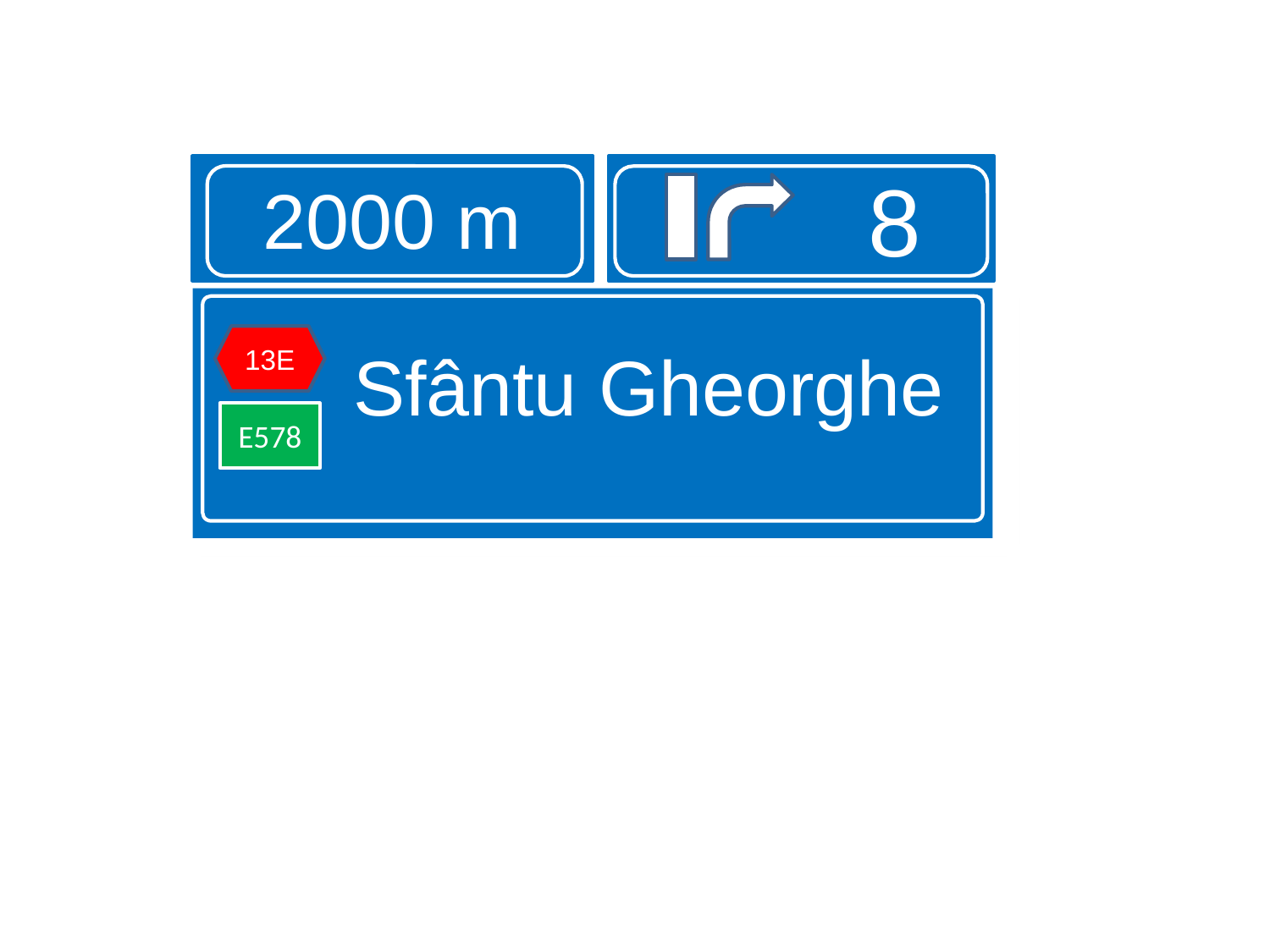

#
2000 m
8

Sfântu Gheorghe

13E
E578